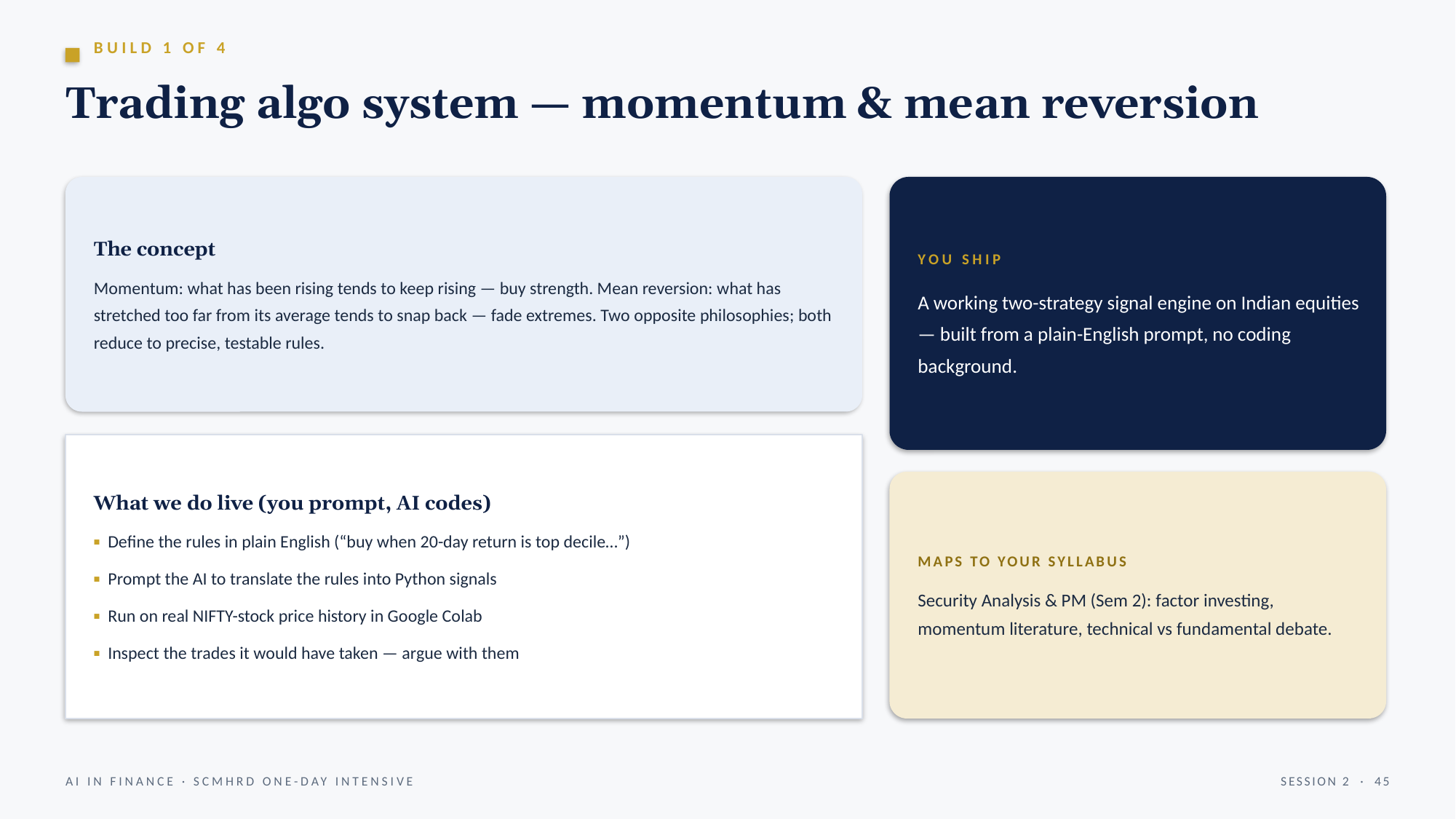

BUILD 1 OF 4

Trading algo system — momentum & mean reversion

The concept
Momentum: what has been rising tends to keep rising — buy strength. Mean reversion: what has stretched too far from its average tends to snap back — fade extremes. Two opposite philosophies; both reduce to precise, testable rules.

YOU SHIP
A working two-strategy signal engine on Indian equities — built from a plain-English prompt, no coding background.

What we do live (you prompt, AI codes)
▪  Define the rules in plain English (“buy when 20-day return is top decile…”)
▪  Prompt the AI to translate the rules into Python signals
▪  Run on real NIFTY-stock price history in Google Colab
▪  Inspect the trades it would have taken — argue with them

MAPS TO YOUR SYLLABUS
Security Analysis & PM (Sem 2): factor investing, momentum literature, technical vs fundamental debate.
AI IN FINANCE · SCMHRD ONE-DAY INTENSIVE
SESSION 2  ·  45